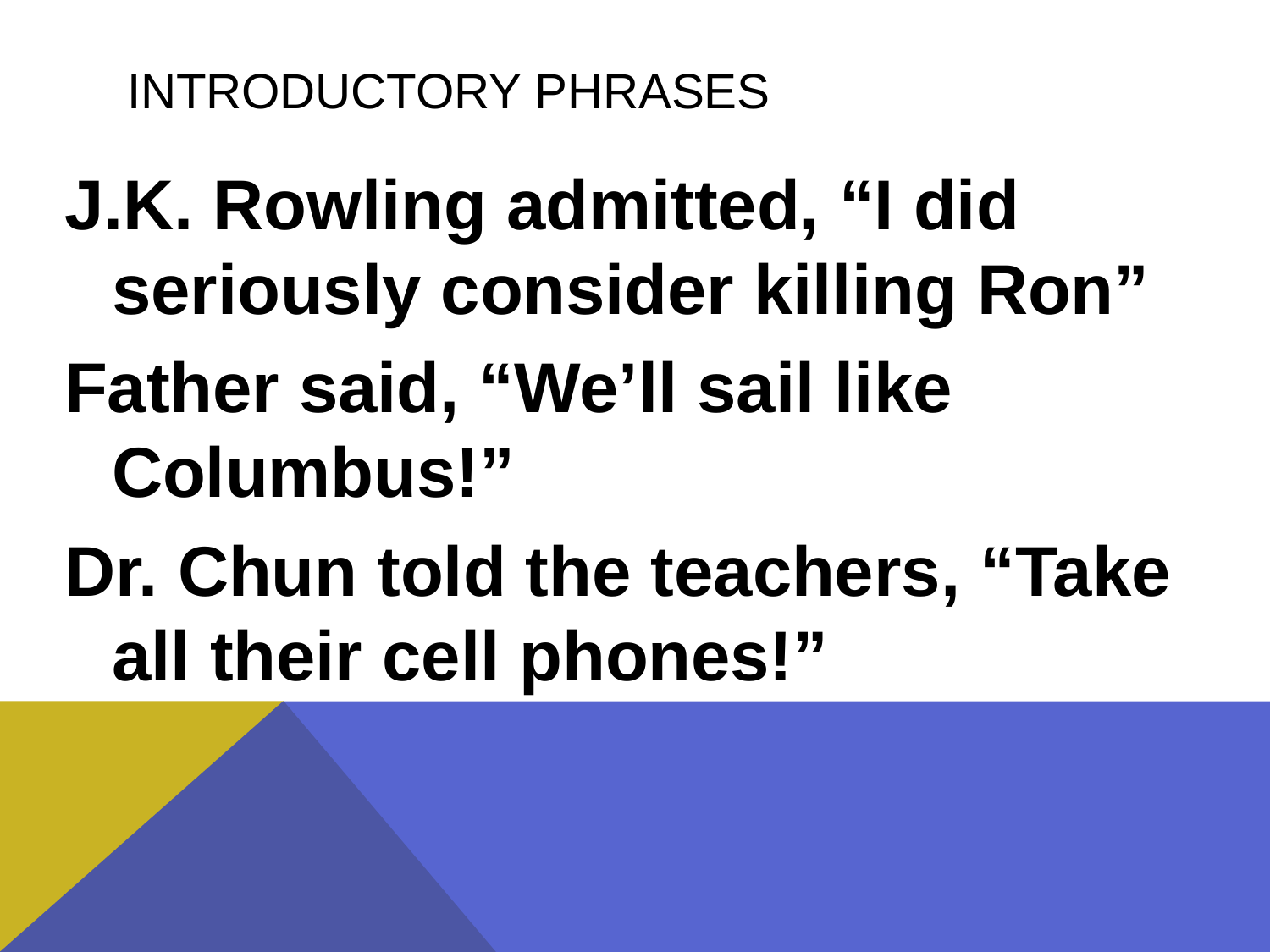

# Introductory phrases
J.K. Rowling admitted, “I did seriously consider killing Ron”
Father said, “We’ll sail like Columbus!”
Dr. Chun told the teachers, “Take all their cell phones!”